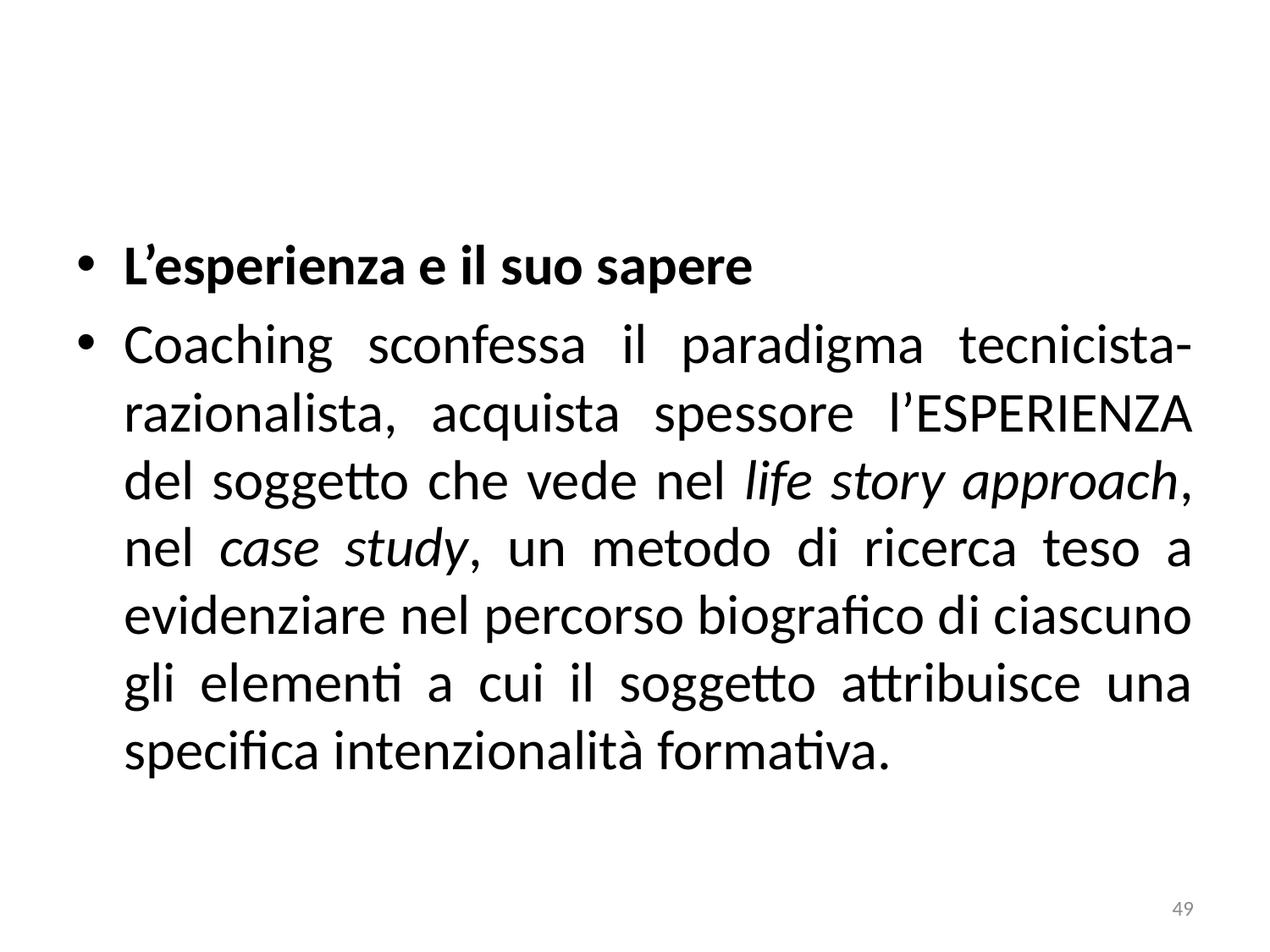

L’esperienza e il suo sapere
Coaching sconfessa il paradigma tecnicista-razionalista, acquista spessore l’ESPERIENZA del soggetto che vede nel life story approach, nel case study, un metodo di ricerca teso a evidenziare nel percorso biografico di ciascuno gli elementi a cui il soggetto attribuisce una specifica intenzionalità formativa.

49